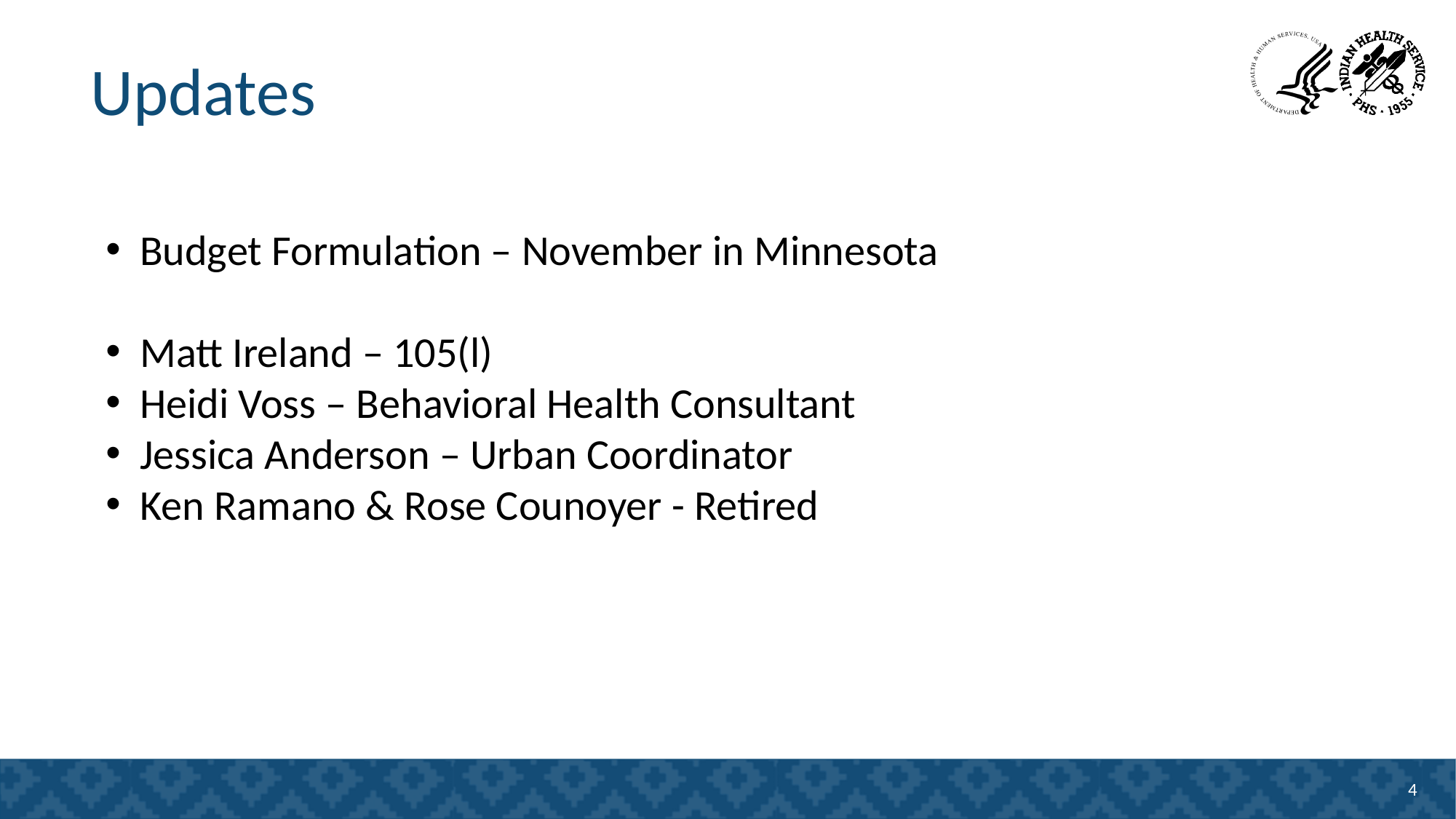

# Updates
Budget Formulation – November in Minnesota

Matt Ireland – 105(l)
Heidi Voss – Behavioral Health Consultant
Jessica Anderson – Urban Coordinator
Ken Ramano & Rose Counoyer - Retired